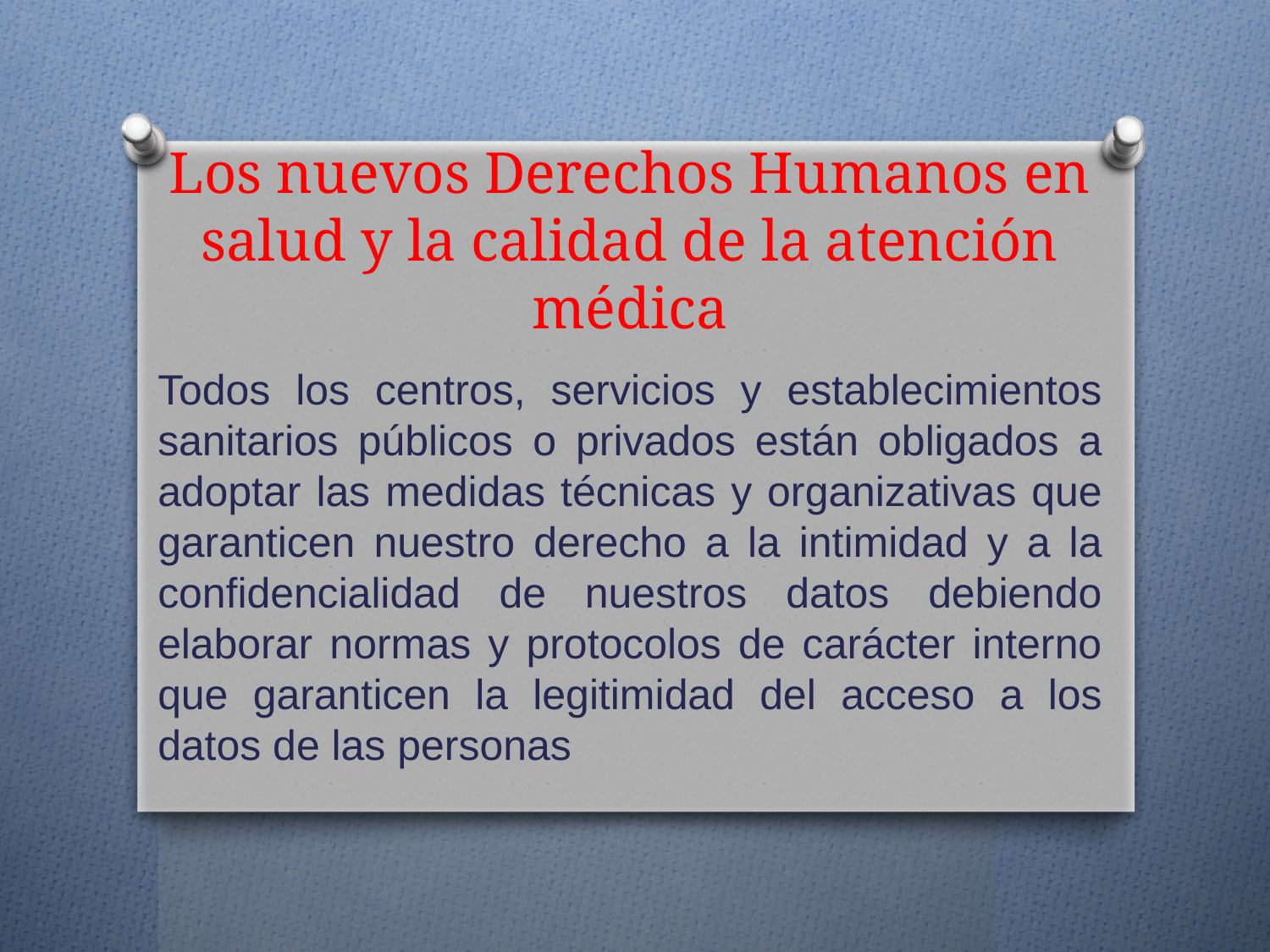

# Los nuevos Derechos Humanos en salud y la calidad de la atención médica
Todos los centros, servicios y establecimientos sanitarios públicos o privados están obligados a adoptar las medidas técnicas y organizativas que garanticen nuestro derecho a la intimidad y a la confidencialidad de nuestros datos debiendo elaborar normas y protocolos de carácter interno que garanticen la legitimidad del acceso a los datos de las personas